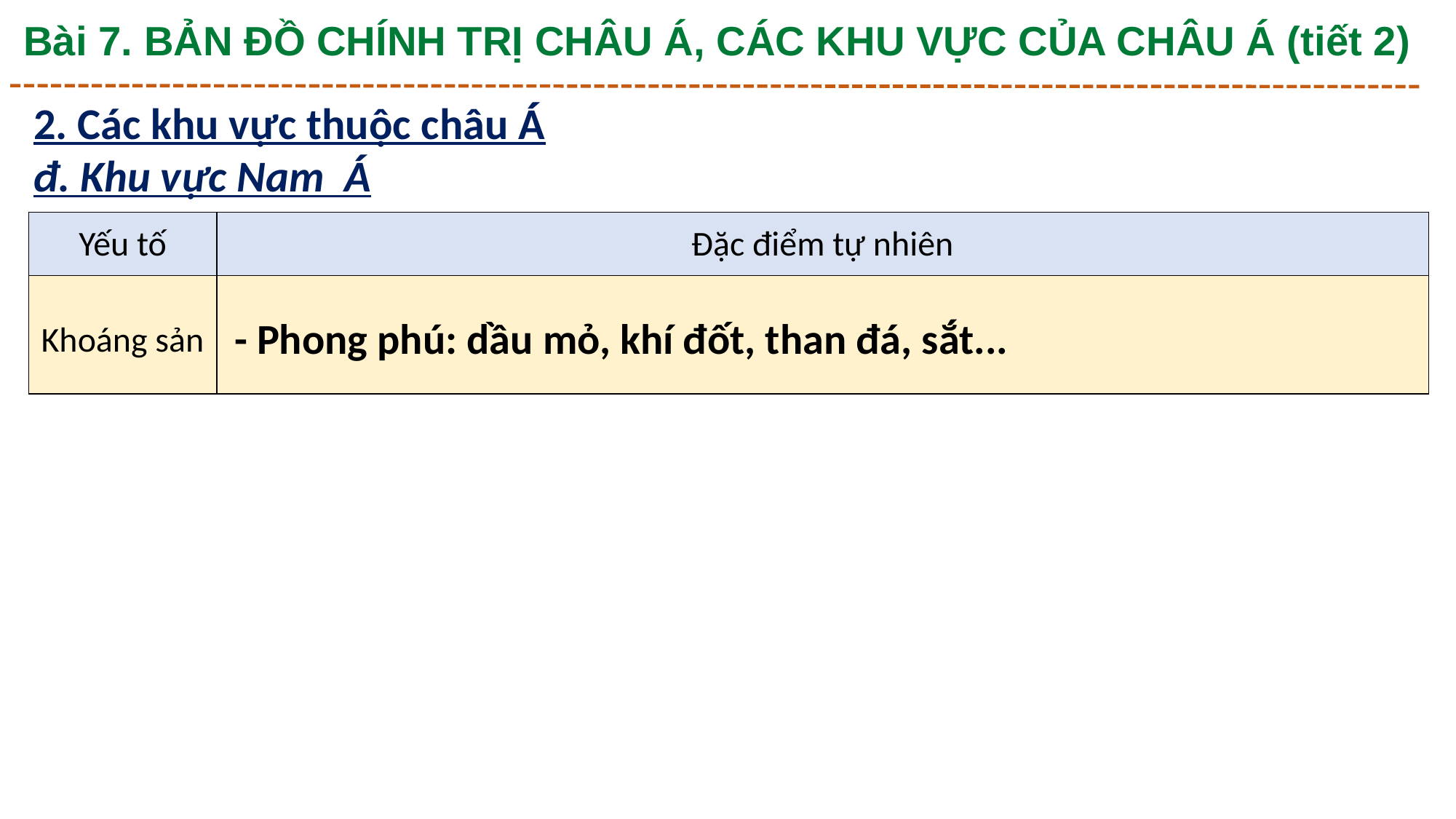

Bài 7. BẢN ĐỒ CHÍNH TRỊ CHÂU Á, CÁC KHU VỰC CỦA CHÂU Á (tiết 2)
2. Các khu vực thuộc châu Á
đ. Khu vực Nam  Á
| Yếu tố | Đặc điểm tự nhiên |
| --- | --- |
| Khoáng sản |  |
- Phong phú: dầu mỏ, khí đốt, than đá, sắt...